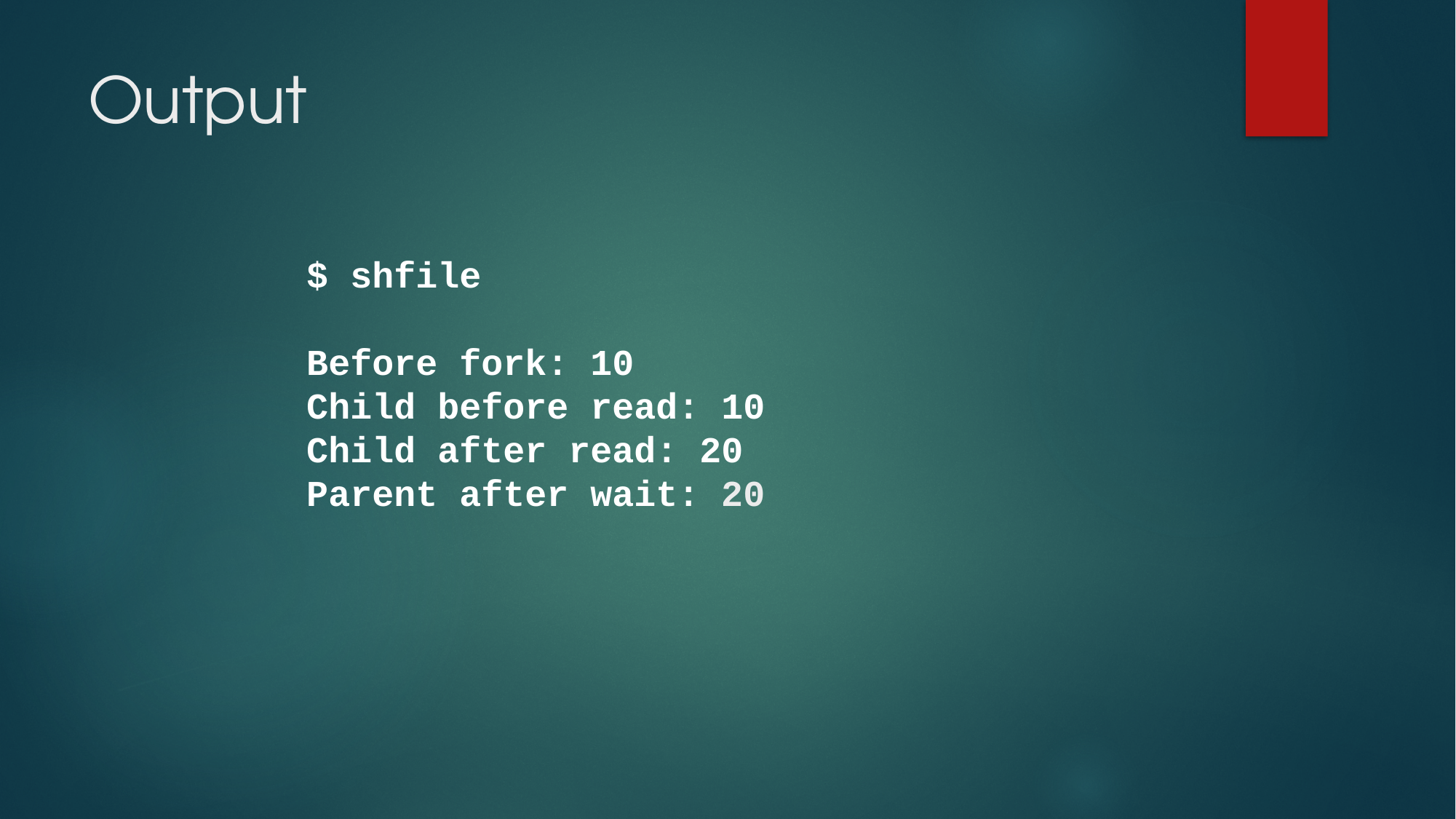

# Output
	$ shfile
Before fork: 10
Child before read: 10
Child after read: 20
Parent after wait: 20